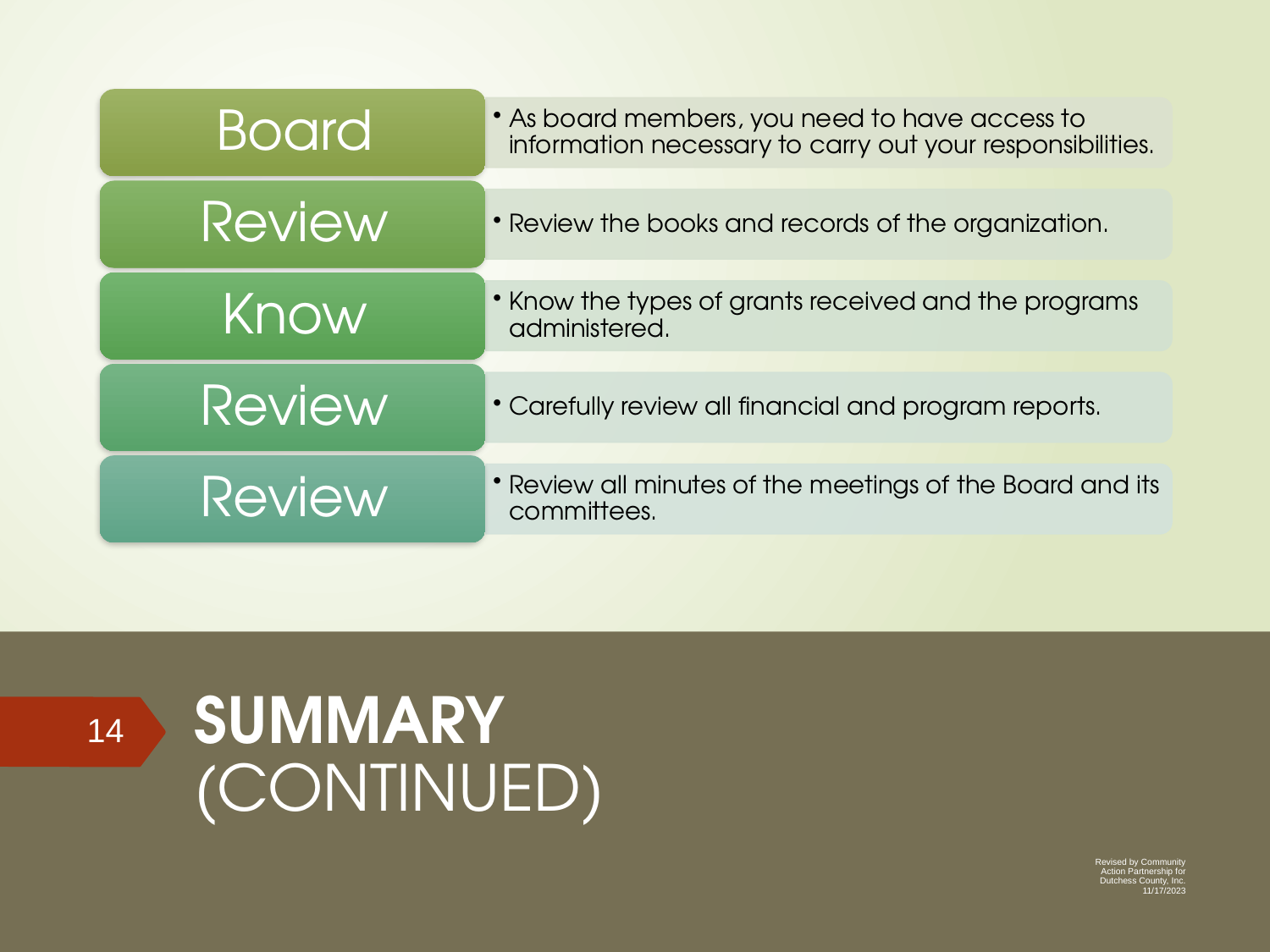

As board members, you need to have access to information necessary to carry out your responsibilities.
Board
Review the books and records of the organization.
Review
Know the types of grants received and the programs administered.
Know
Carefully review all financial and program reports.
Review
Review all minutes of the meetings of the Board and its committees.
Review

# SUMMARY (CONTINUED)

14
Revised by Community Action Partnership for Dutchess County, Inc. 11/17/2023